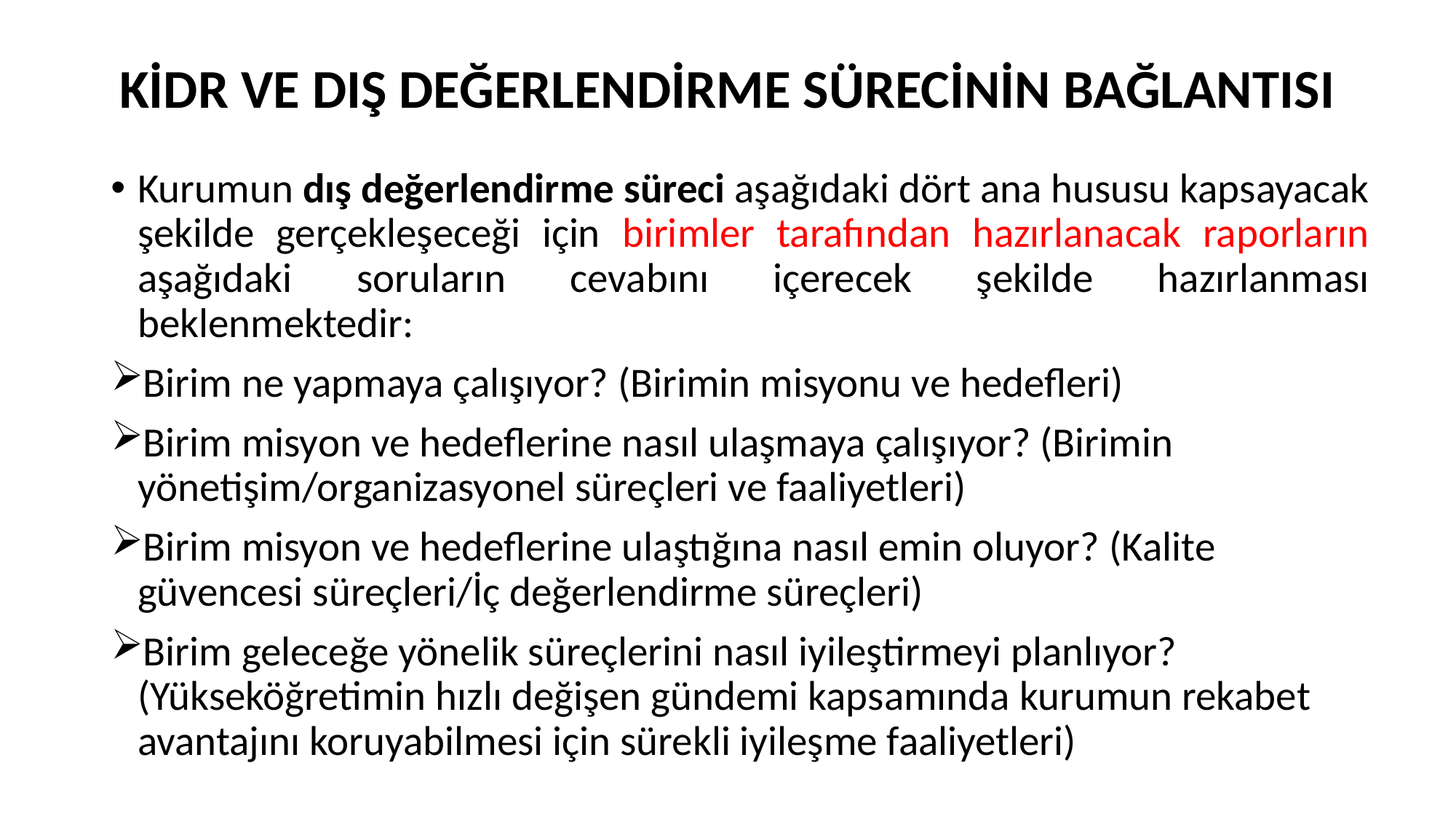

# KİDR VE DIŞ DEĞERLENDİRME SÜRECİNİN BAĞLANTISI
Kurumun dış değerlendirme süreci aşağıdaki dört ana hususu kapsayacak şekilde gerçekleşeceği için birimler tarafından hazırlanacak raporların aşağıdaki soruların cevabını içerecek şekilde hazırlanması beklenmektedir:
Birim ne yapmaya çalışıyor? (Birimin misyonu ve hedefleri)
Birim misyon ve hedeflerine nasıl ulaşmaya çalışıyor? (Birimin yönetişim/organizasyonel süreçleri ve faaliyetleri)
Birim misyon ve hedeflerine ulaştığına nasıl emin oluyor? (Kalite güvencesi süreçleri/İç değerlendirme süreçleri)
Birim geleceğe yönelik süreçlerini nasıl iyileştirmeyi planlıyor? (Yükseköğretimin hızlı değişen gündemi kapsamında kurumun rekabet avantajını koruyabilmesi için sürekli iyileşme faaliyetleri)